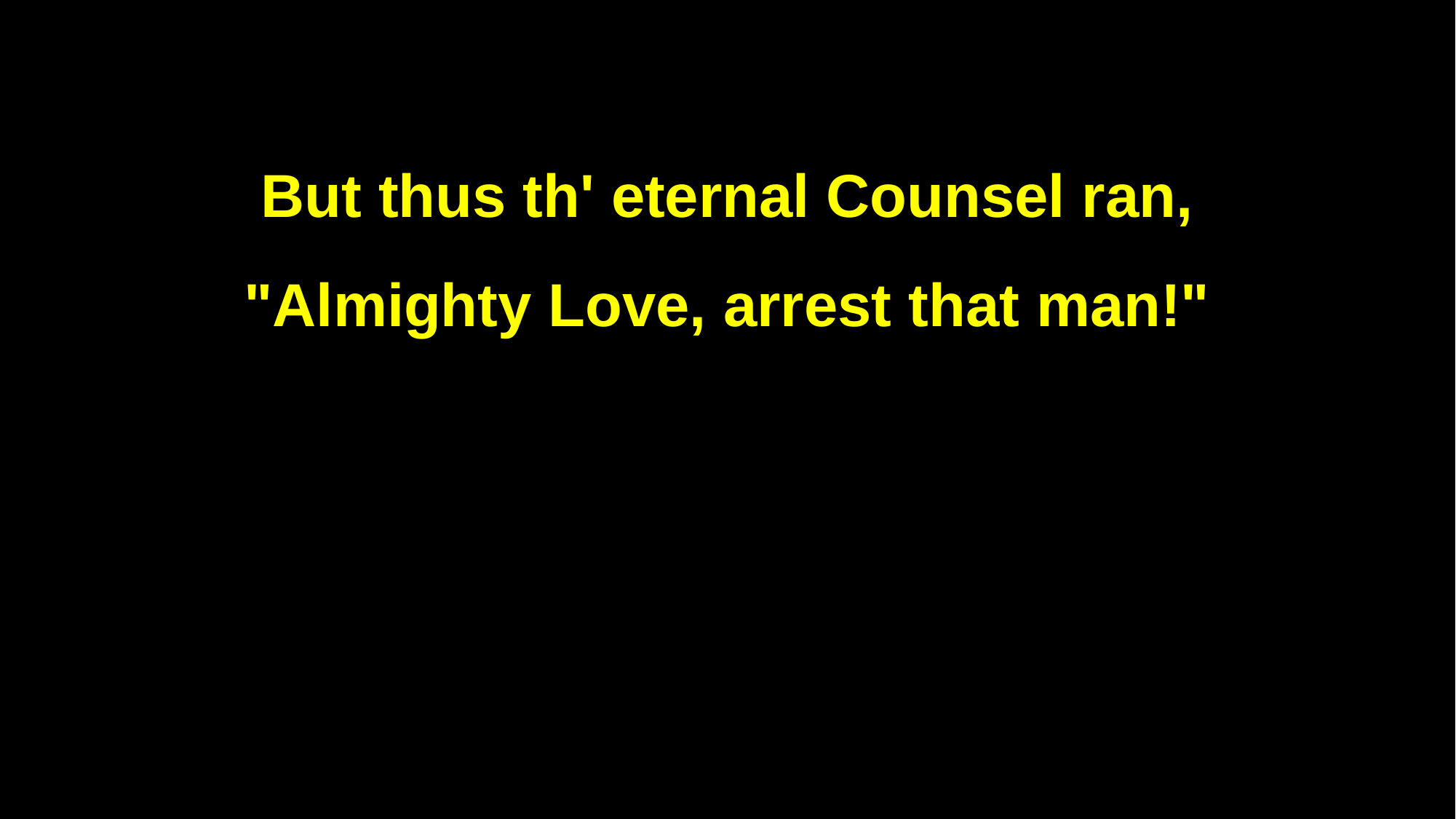

But thus th' eternal Counsel ran,
"Almighty Love, arrest that man!"